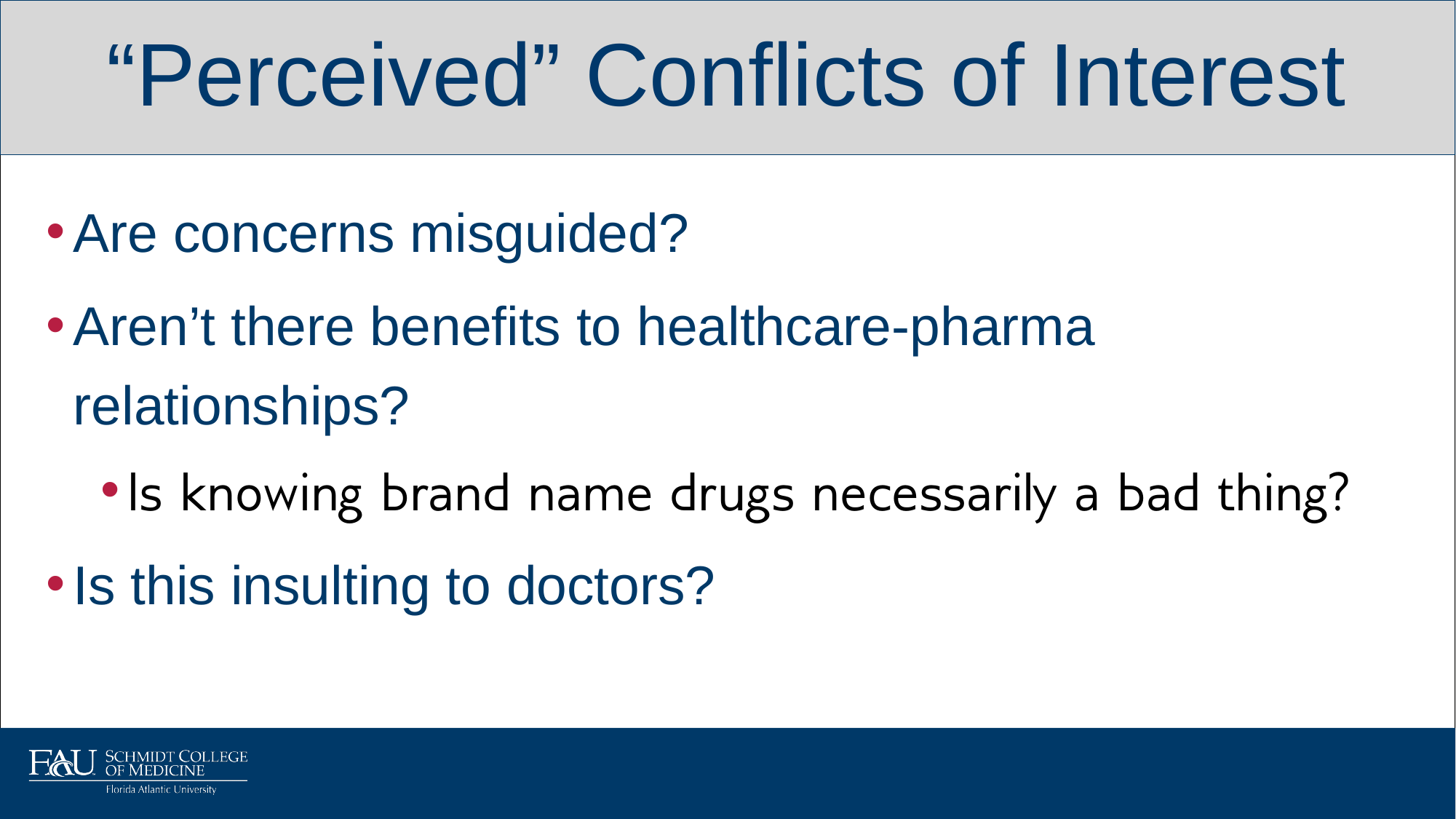

# “Perceived” Conflicts of Interest
Are concerns misguided?
Aren’t there benefits to healthcare-pharma relationships?
Is knowing brand name drugs necessarily a bad thing?
Is this insulting to doctors?